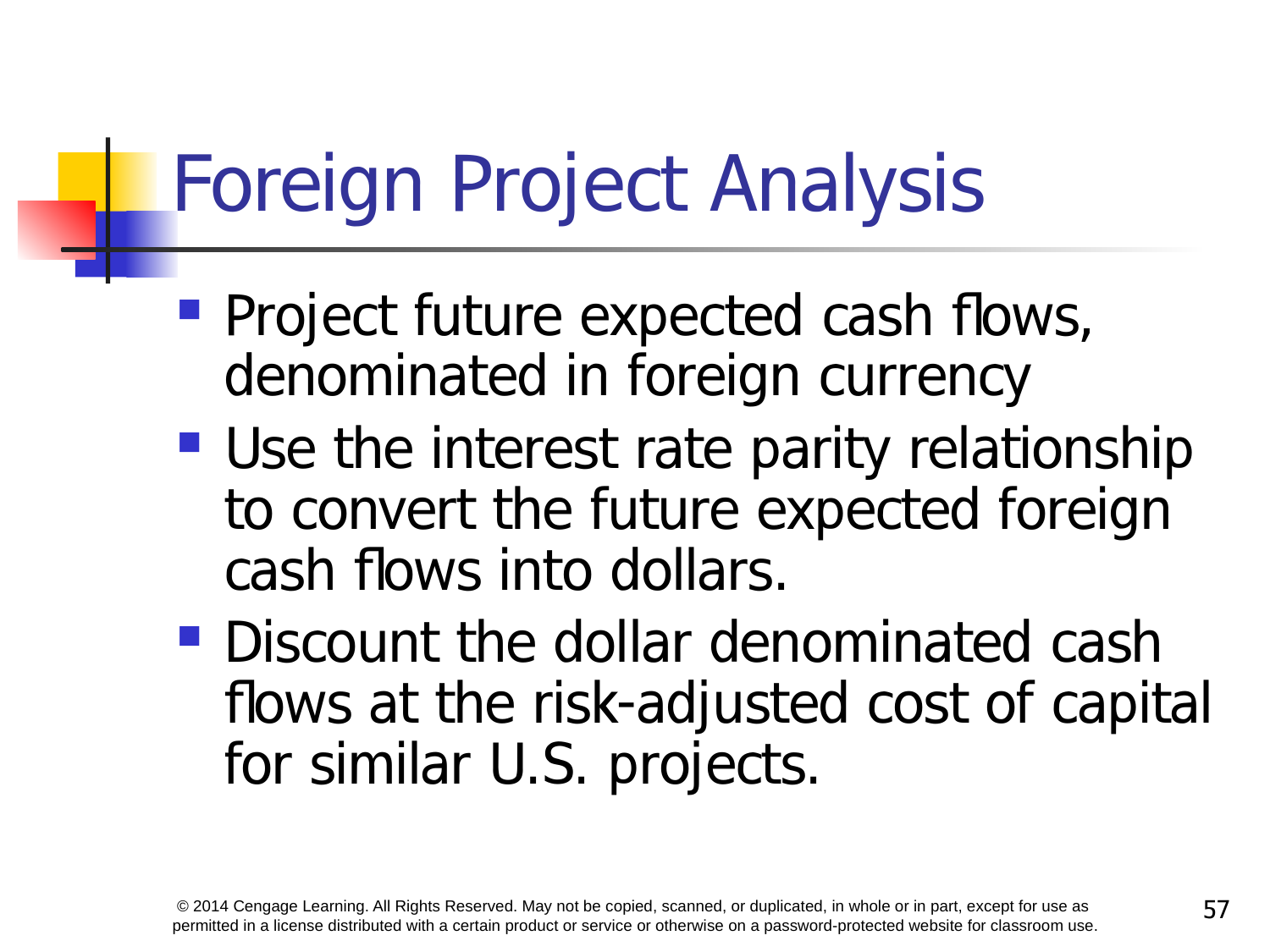

# Foreign Project Analysis
Project future expected cash flows, denominated in foreign currency
Use the interest rate parity relationship to convert the future expected foreign cash flows into dollars.
Discount the dollar denominated cash flows at the risk-adjusted cost of capital for similar U.S. projects.
57